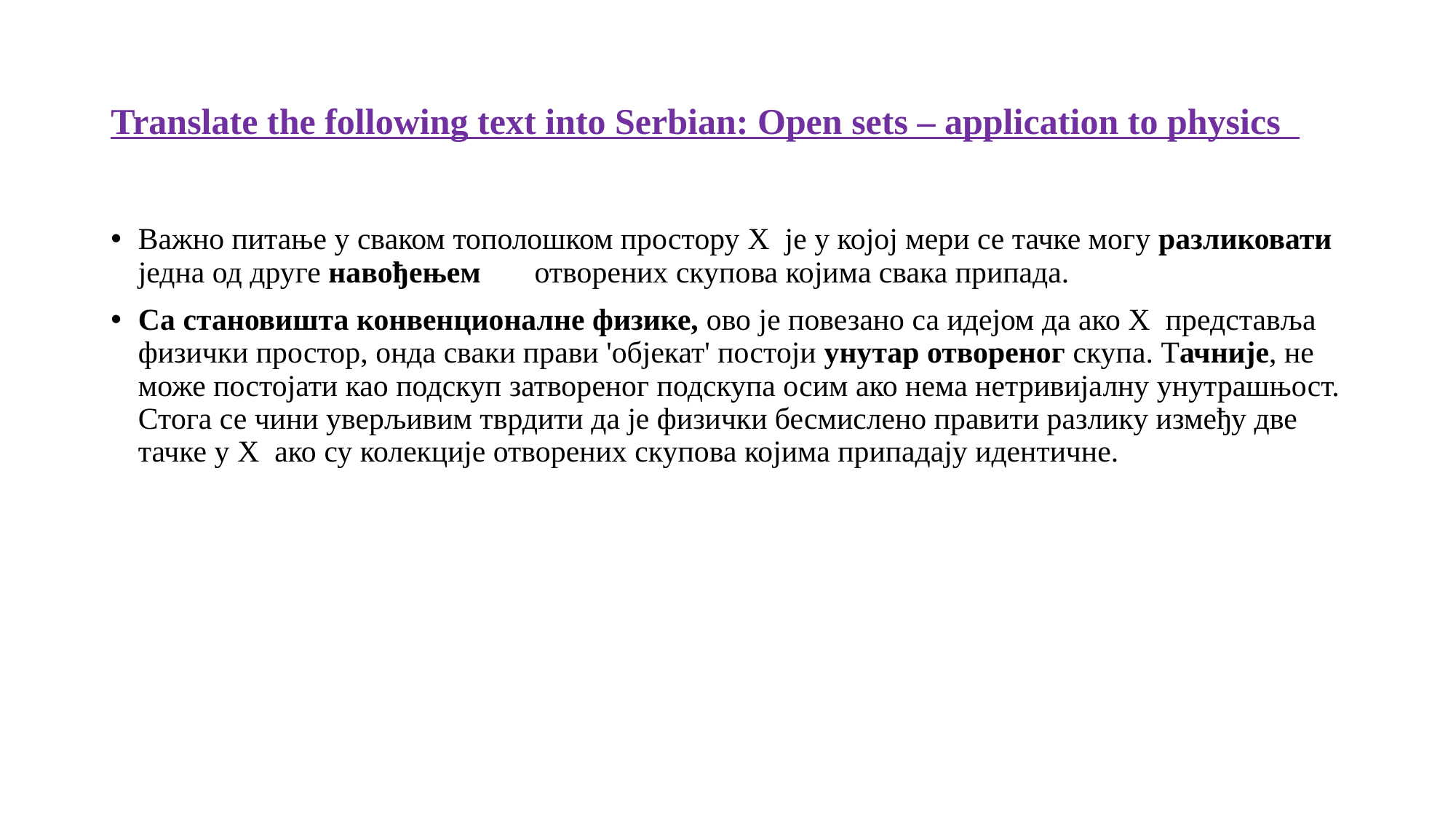

# Translate the following text into Serbian: Open sets – application to physics
Важно питање у сваком тополошком простору X  је у којој мери се тачке могу разликовати једна од друге навођењем       отворених скупова којима свака припада.
Са становишта конвенционалне физике, ово је повезано са идејом да ако X  представља физички простор, онда сваки прави 'објекат' постоји унутар отвореног скупа. Тачније, не може постојати као подскуп затвореног подскупа осим ако нема нетривијалну унутрашњост. Стога се чини уверљивим тврдити да је физички бесмислено правити разлику између две тачке у X  ако су колекције отворених скупова којима припадају идентичне.